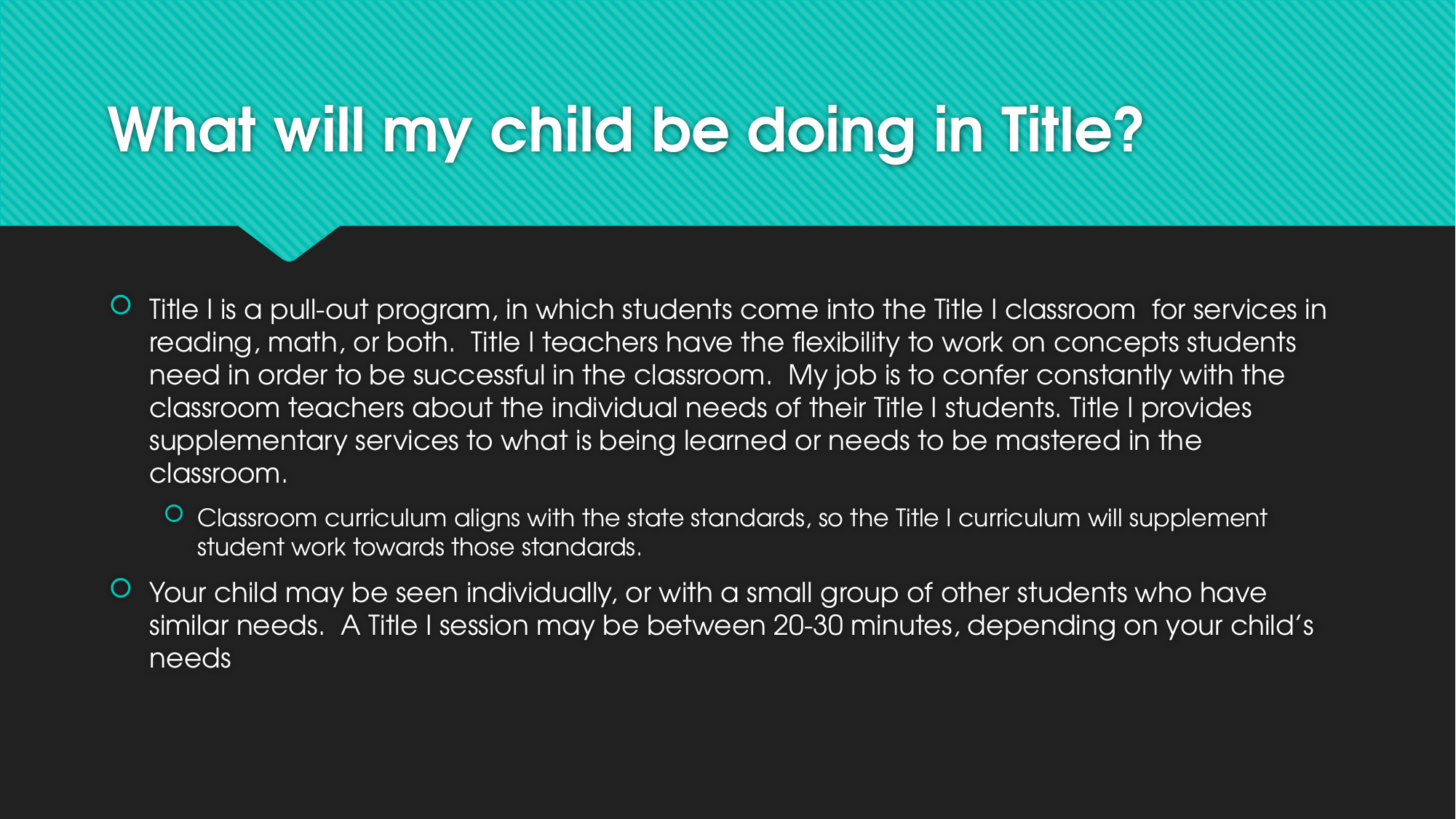

# What will my child be doing in Title?
Title I is a pull-out program, in which students come into the Title I classroom  for services in reading, math, or both.  Title I teachers have the flexibility to work on concepts students need in order to be successful in the classroom.  My job is to confer constantly with the classroom teachers about the individual needs of their Title I students. Title I provides supplementary services to what is being learned or needs to be mastered in the classroom.
Classroom curriculum aligns with the state standards, so the Title I curriculum will supplement student work towards those standards.
Your child may be seen individually, or with a small group of other students who have similar needs.  A Title I session may be between 20-30 minutes, depending on your child’s needs